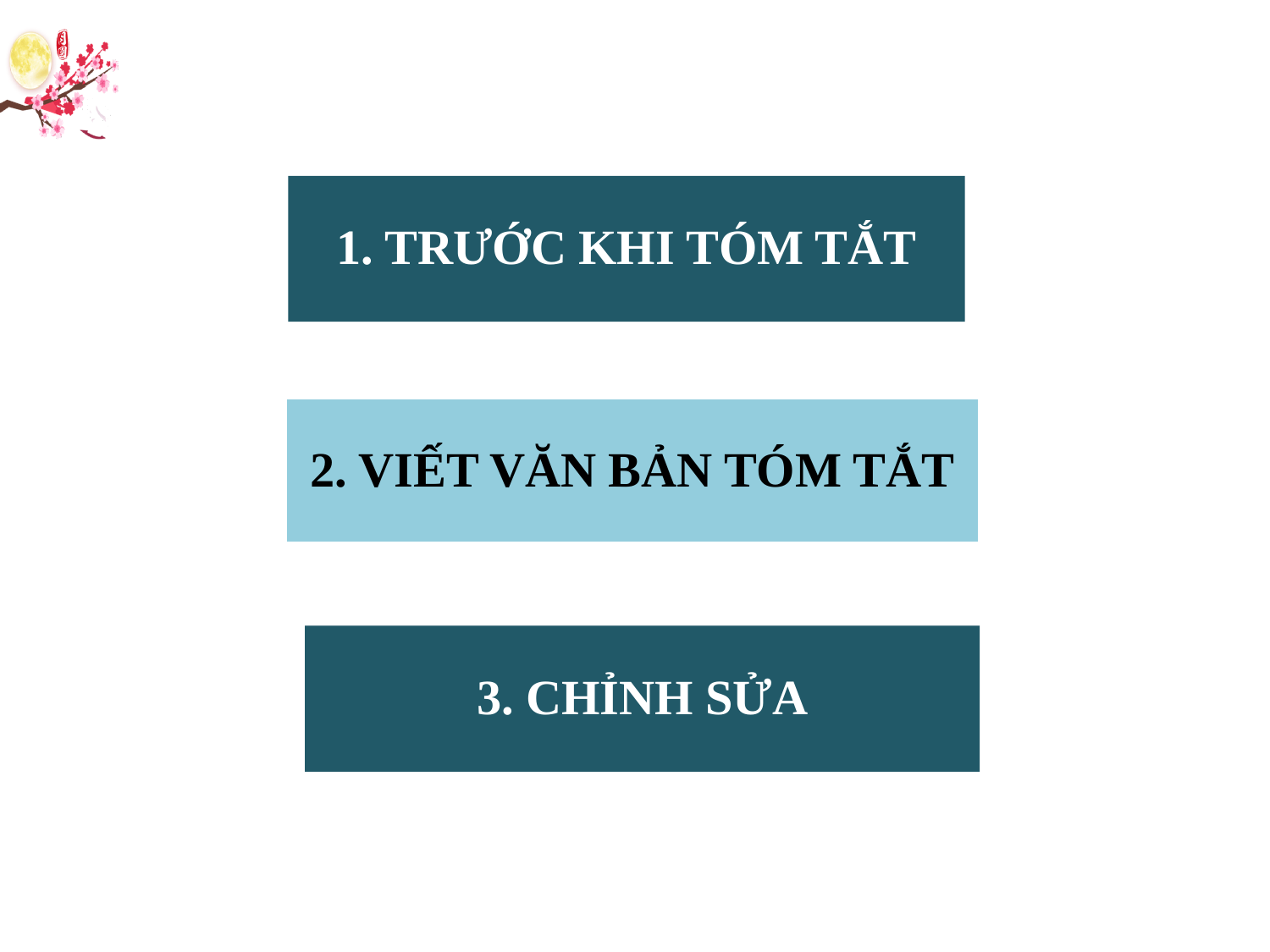

1. TRƯỚC KHI TÓM TẮT

2. VIẾT VĂN BẢN TÓM TẮT
3. CHỈNH SỬA